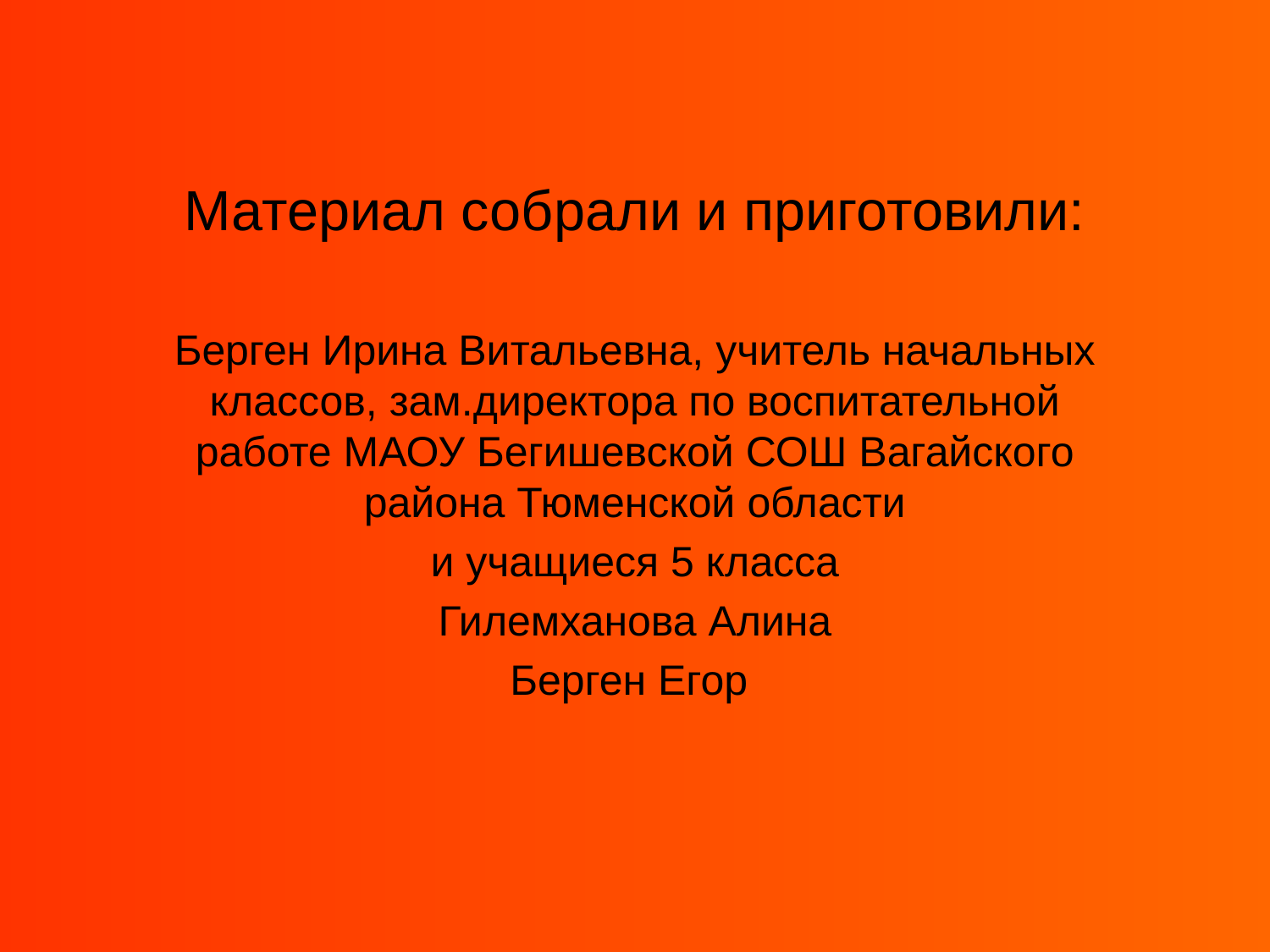

# Материал собрали и приготовили:
Берген Ирина Витальевна, учитель начальных классов, зам.директора по воспитательной работе МАОУ Бегишевской СОШ Вагайского района Тюменской области
и учащиеся 5 класса
Гилемханова Алина
Берген Егор